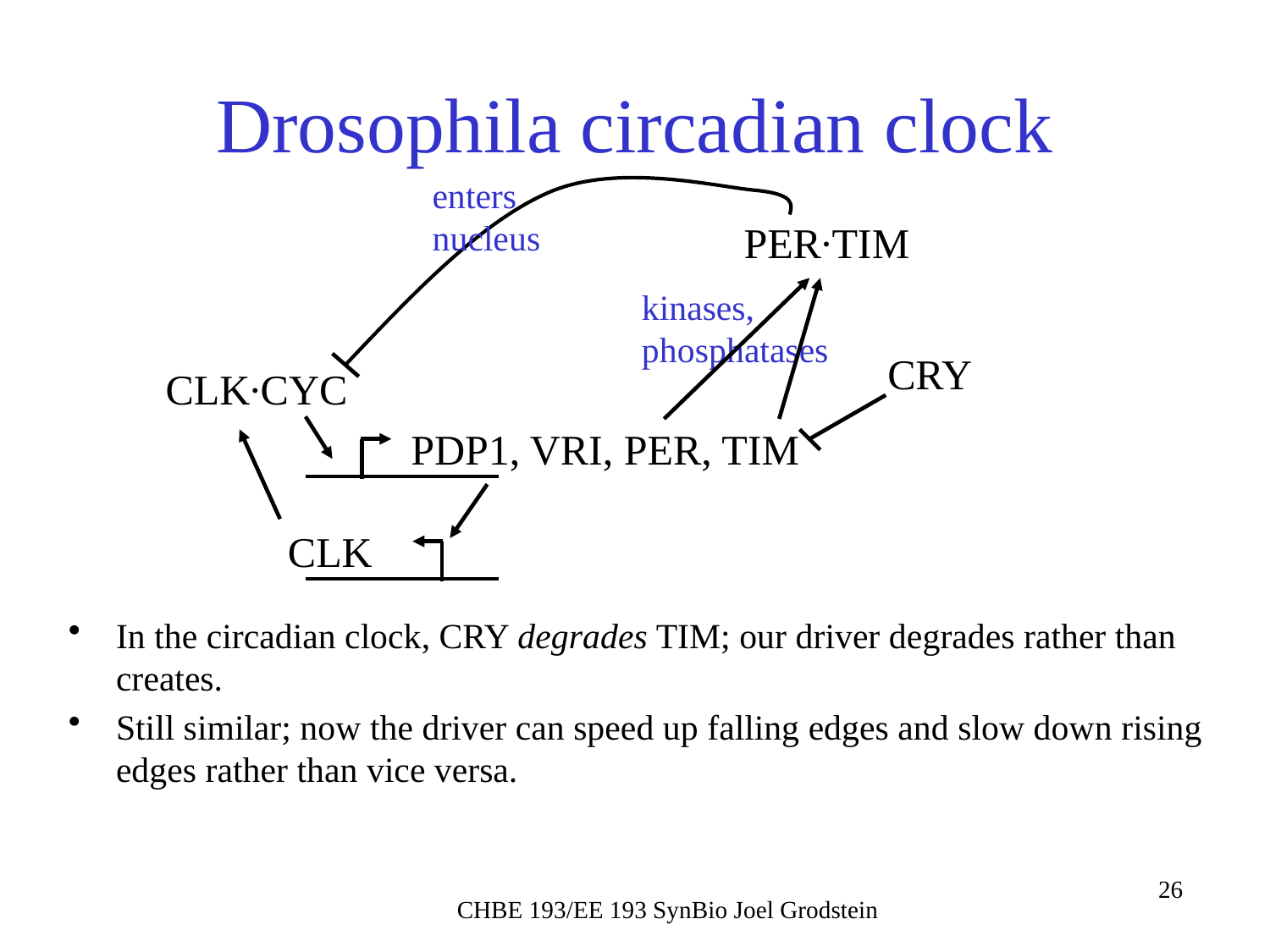

# Drosophila circadian clock
enters nucleus

PER∙TIM
kinases, phosphatases
CRY
CLK∙CYC
PDP1, VRI, PER, TIM
CLK
In the circadian clock, CRY degrades TIM; our driver degrades rather than creates.
Still similar; now the driver can speed up falling edges and slow down rising edges rather than vice versa.
CHBE 193/EE 193 SynBio Joel Grodstein